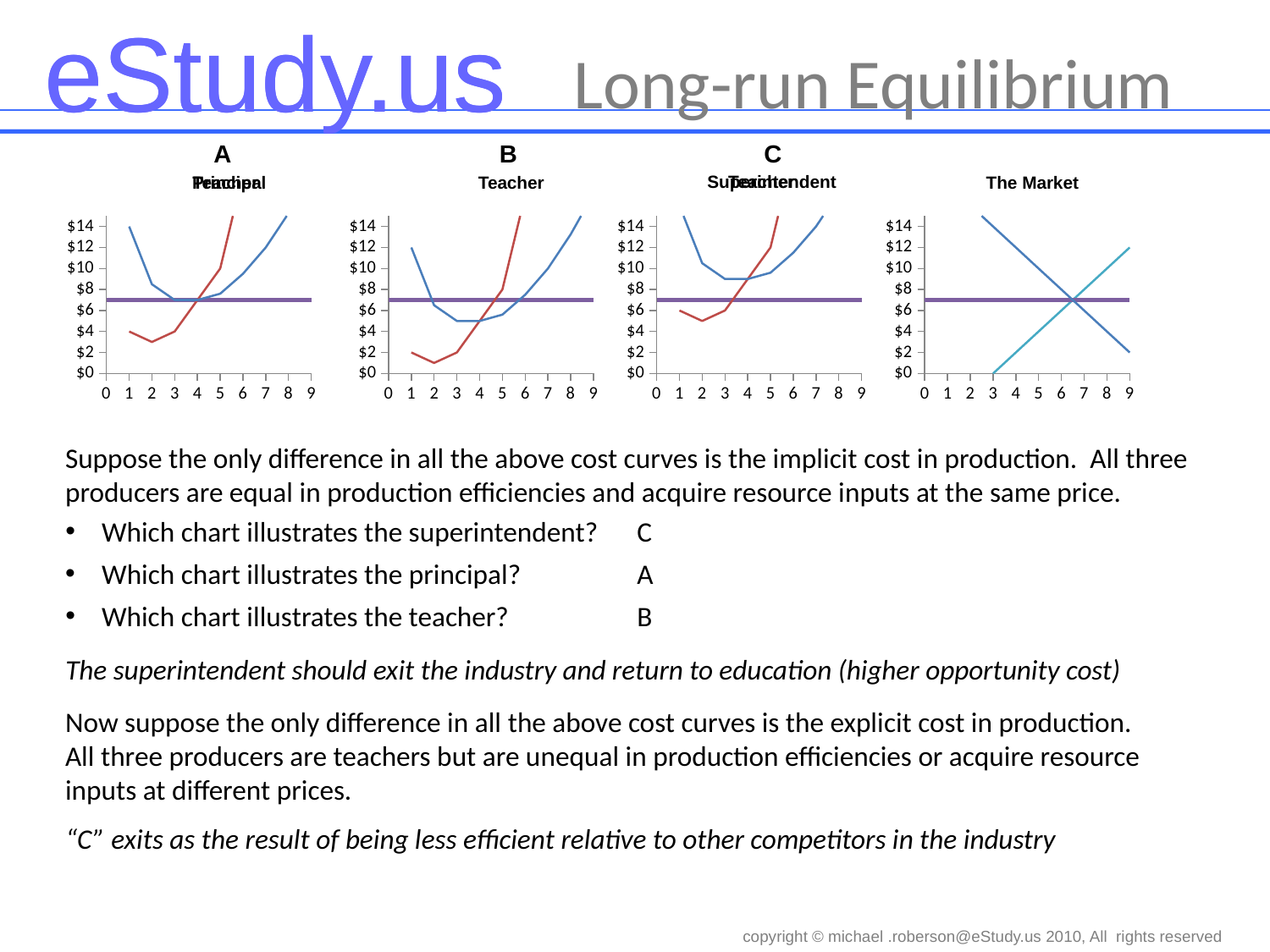

Long-run Equilibrium
A
B
C
Superintendent
Teacher
Principal
Teacher
Teacher
The Market

### Chart

| Category | ATC | MC | P1 |
|---|---|---|---|

### Chart

| Category | ATC | MC | P1 |
|---|---|---|---|

### Chart

| Category | ATC | MC | P1 |
|---|---|---|---|

### Chart

| Category | D | P1 | S1 |
|---|---|---|---|
Suppose the only difference in all the above cost curves is the implicit cost in production.  All three producers are equal in production efficiencies and acquire resource inputs at the same price.
 Which chart illustrates the superintendent?
C
 Which chart illustrates the principal?
A
 Which chart illustrates the teacher?
B
The superintendent should exit the industry and return to education (higher opportunity cost)
Now suppose the only difference in all the above cost curves is the explicit cost in production.  All three producers are teachers but are unequal in production efficiencies or acquire resource inputs at different prices.
“C” exits as the result of being less efficient relative to other competitors in the industry